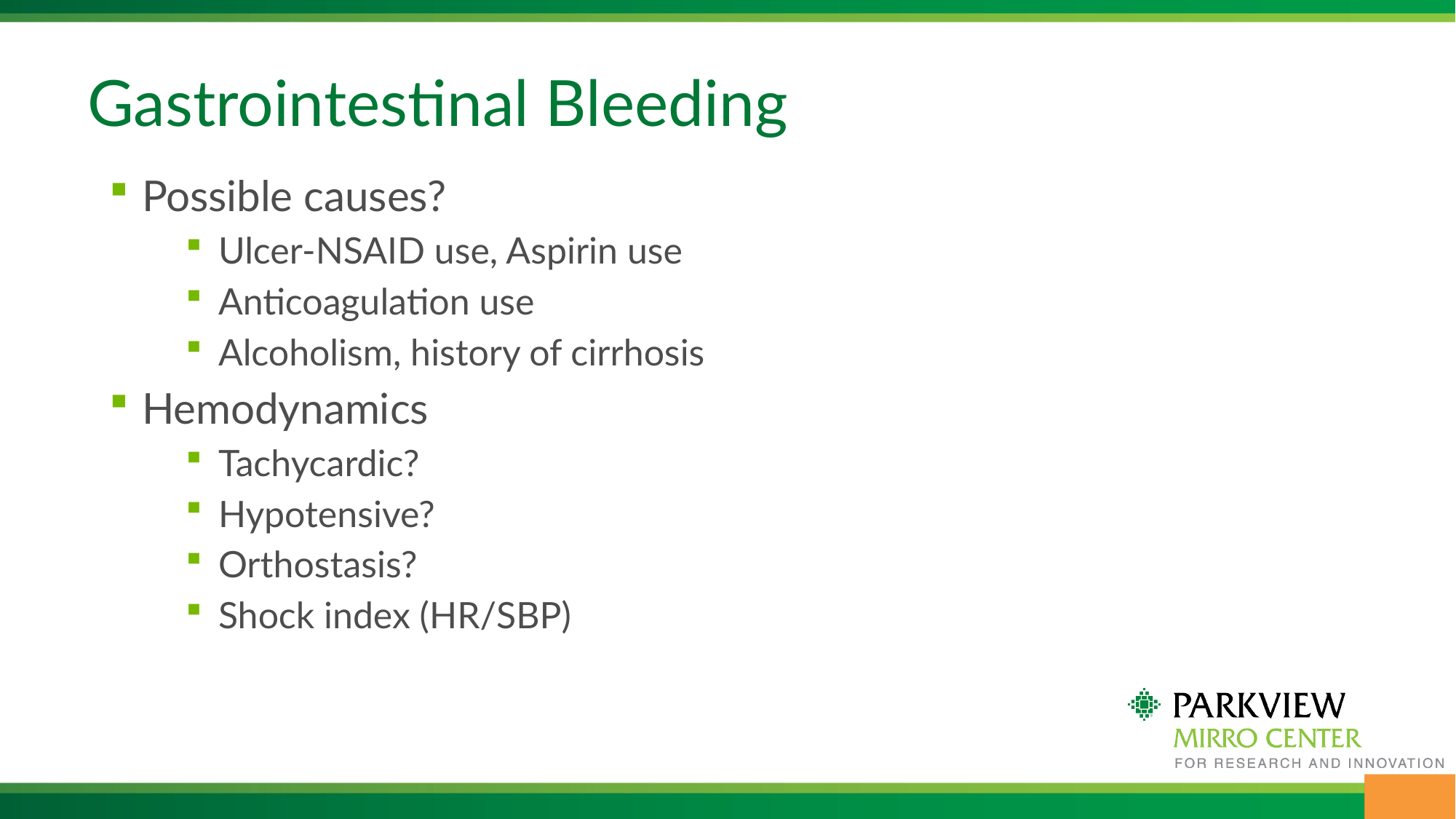

# Gastrointestinal Bleeding
Possible causes?
Ulcer-NSAID use, Aspirin use
Anticoagulation use
Alcoholism, history of cirrhosis
Hemodynamics
Tachycardic?
Hypotensive?
Orthostasis?
Shock index (HR/SBP)